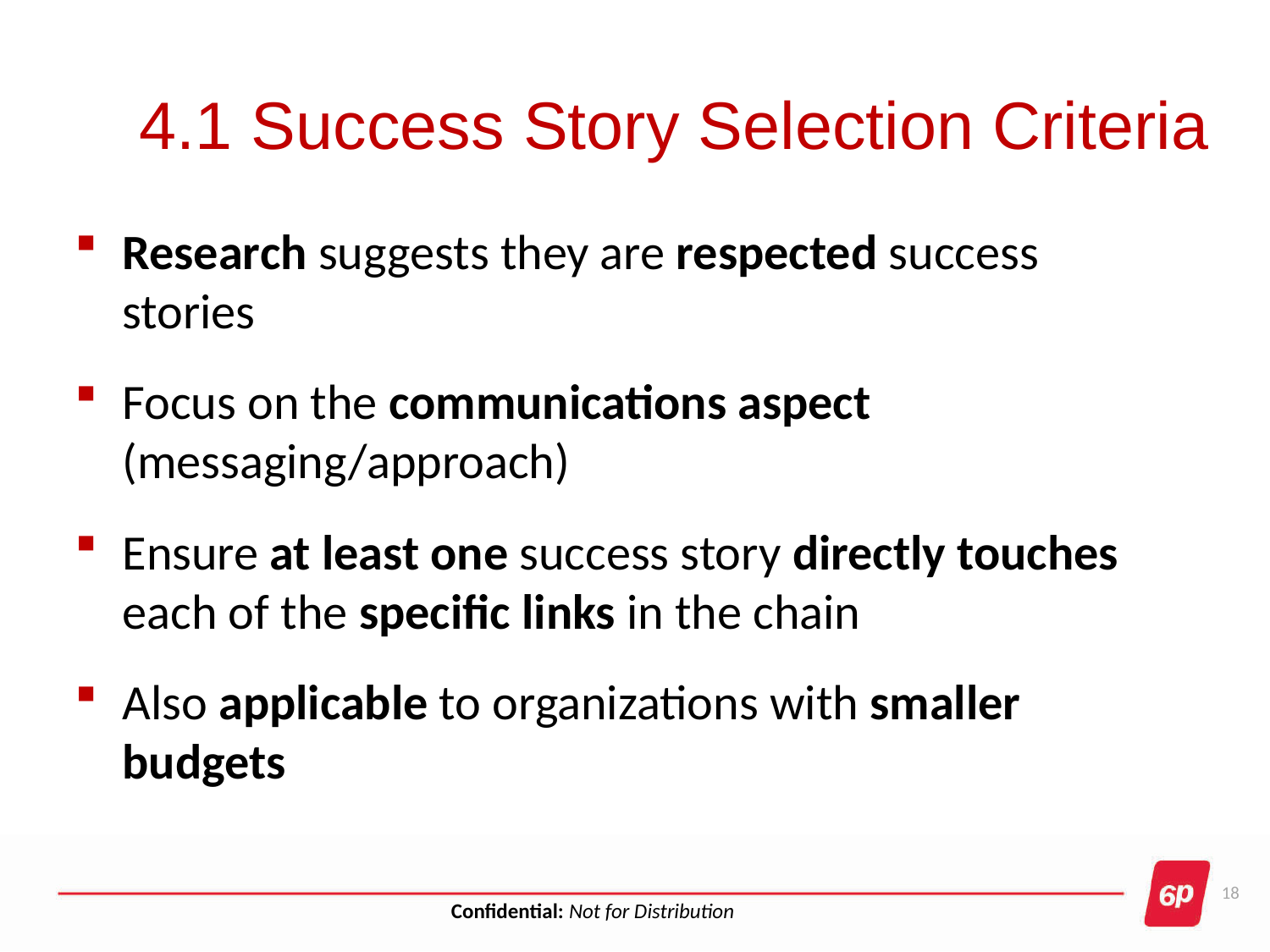

# 4.1 Success Story Selection Criteria
Research suggests they are respected success stories
Focus on the communications aspect (messaging/approach)
Ensure at least one success story directly touches each of the specific links in the chain
Also applicable to organizations with smaller budgets

18
Confidential: Not for Distribution